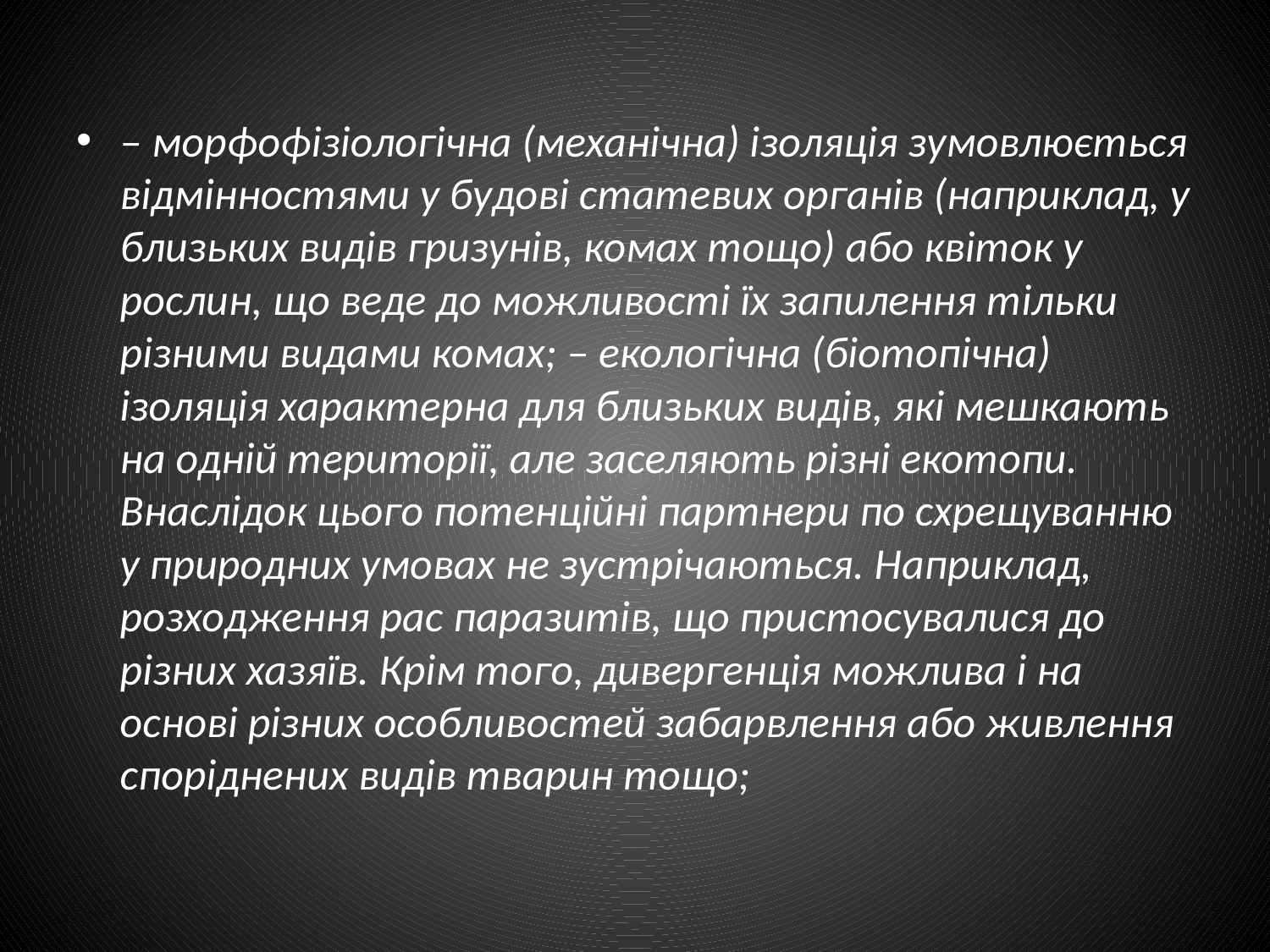

– морфофізіологічна (механічна) ізоляція зумовлюється відмінностями у будові статевих органів (наприклад, у близьких видів гризунів, комах тощо) або квіток у рослин, що веде до можливості їх запилення тільки різними видами комах; – екологічна (біотопічна) ізоляція характерна для близьких видів, які мешкають на одній території, але заселяють різні екотопи. Внаслідок цього потенційні партнери по схрещуванню у природних умовах не зустрічаються. Наприклад, розходження рас паразитів, що пристосувалися до різних хазяїв. Крім того, дивергенція можлива і на основі різних особливостей забарвлення або живлення споріднених видів тварин тощо;